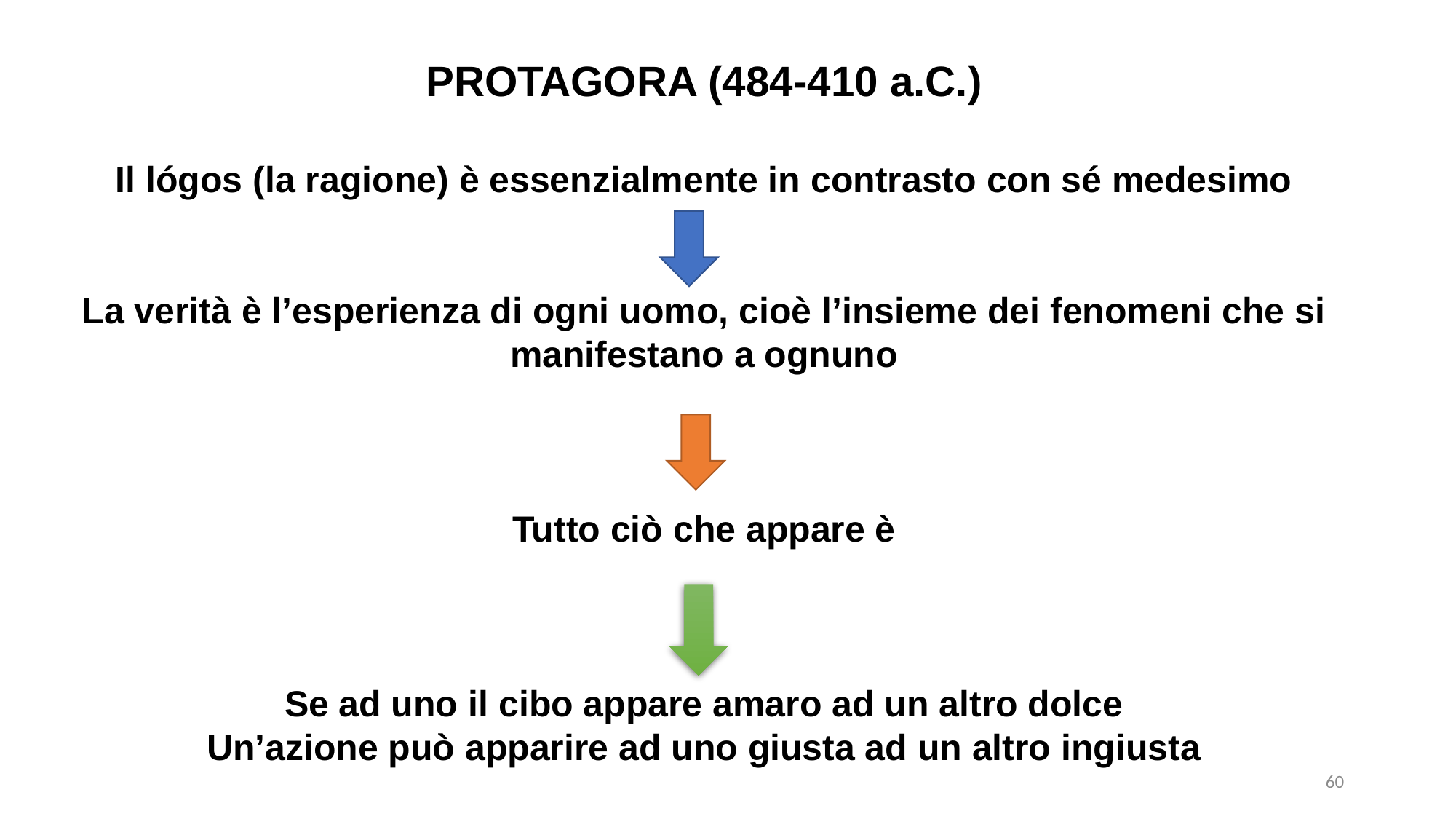

PROTAGORA (484-410 a.C.)

Il lógos (la ragione) è essenzialmente in contrasto con sé medesimo

La verità è l’esperienza di ogni uomo, cioè l’insieme dei fenomeni che si manifestano a ognuno

Tutto ciò che appare è

Se ad uno il cibo appare amaro ad un altro dolce
Un’azione può apparire ad uno giusta ad un altro ingiusta

60